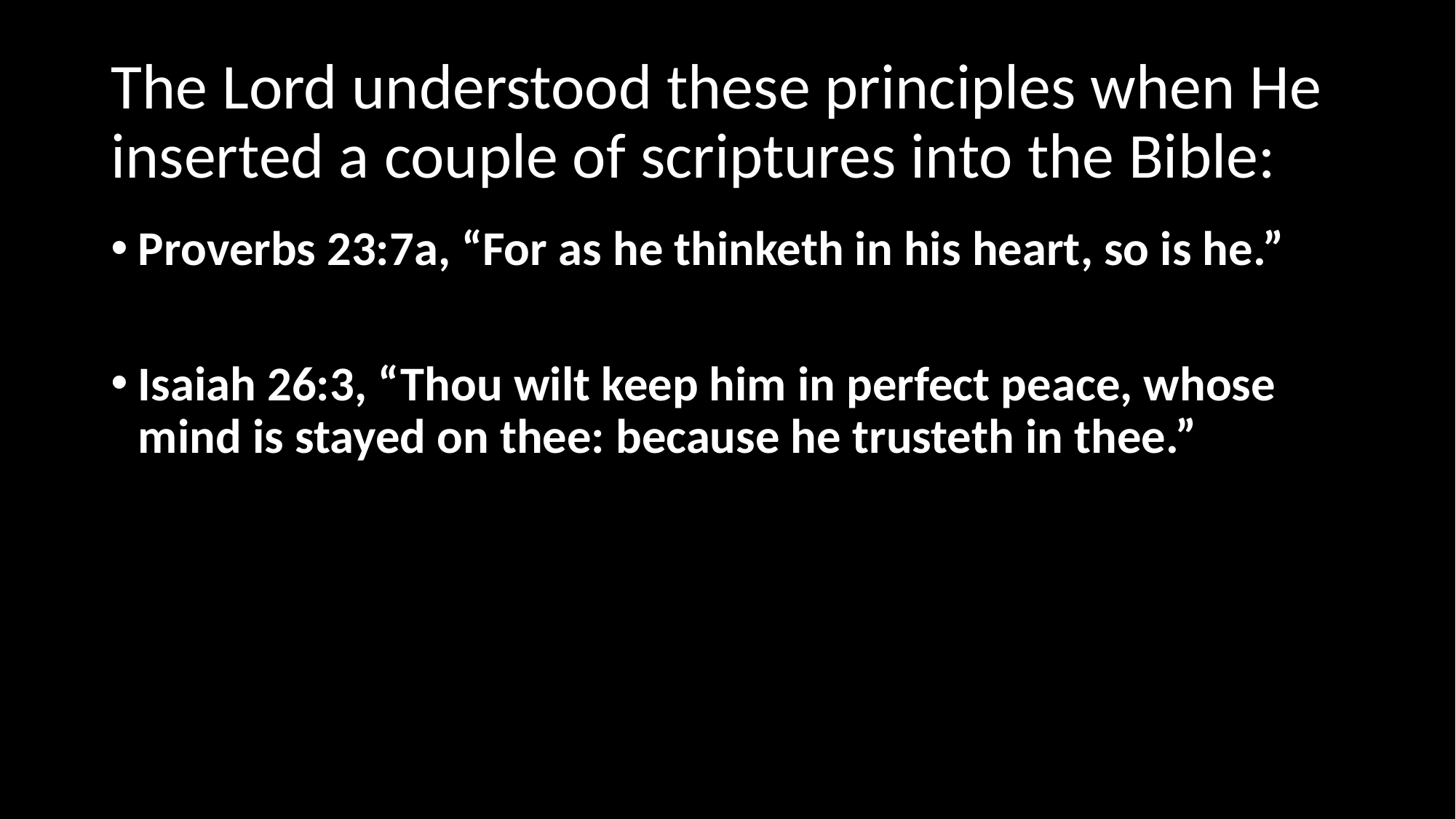

# The Lord understood these principles when He inserted a couple of scriptures into the Bible:
Proverbs 23:7a, “For as he thinketh in his heart, so is he.”

Isaiah 26:3, “Thou wilt keep him in perfect peace, whose mind is stayed on thee: because he trusteth in thee.”